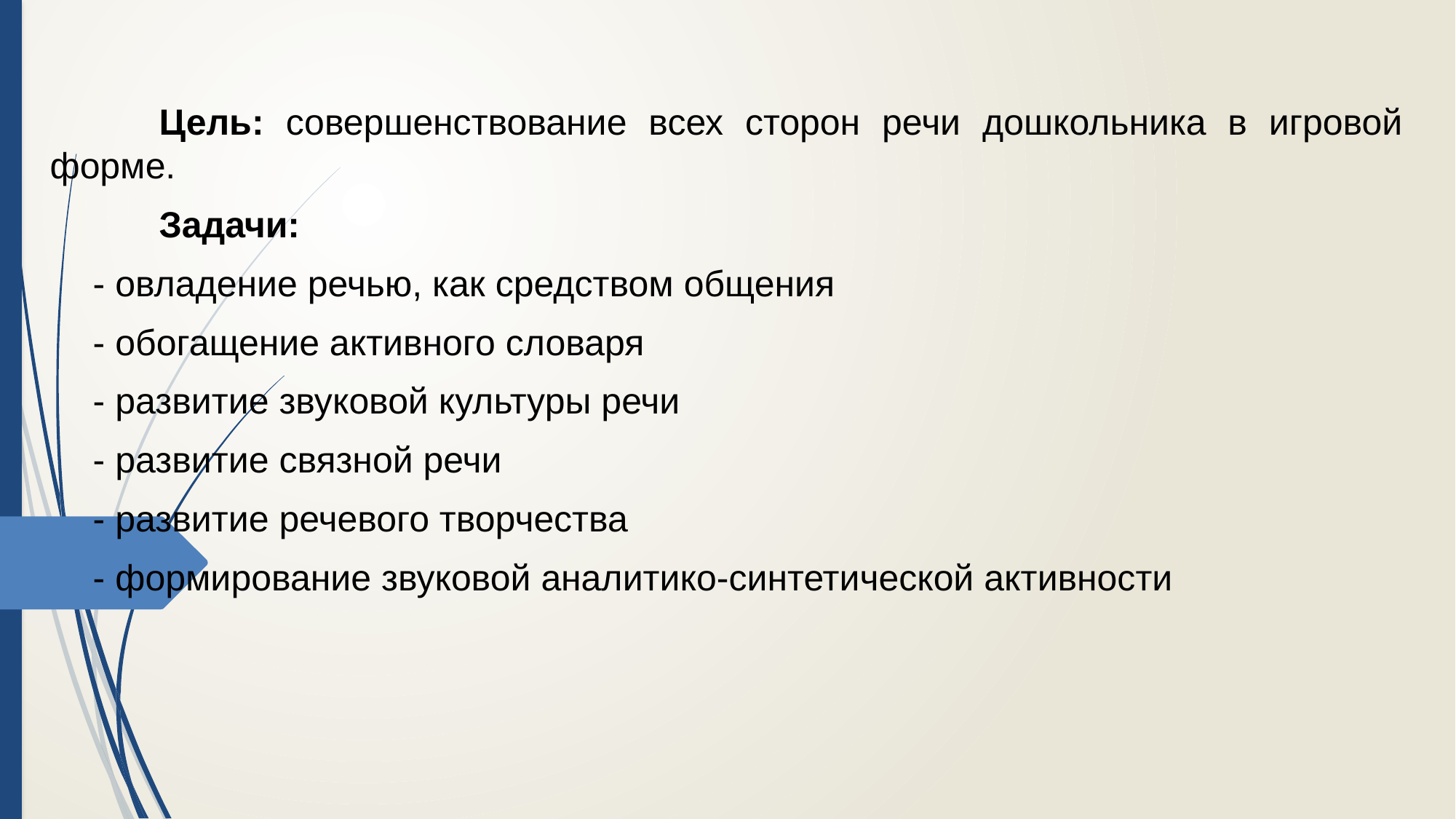

Цель: совершенствование всех сторон речи дошкольника в игровой форме.
	Задачи:
- овладение речью, как средством общения
- обогащение активного словаря
- развитие звуковой культуры речи
- развитие связной речи
- развитие речевого творчества
- формирование звуковой аналитико-синтетической активности